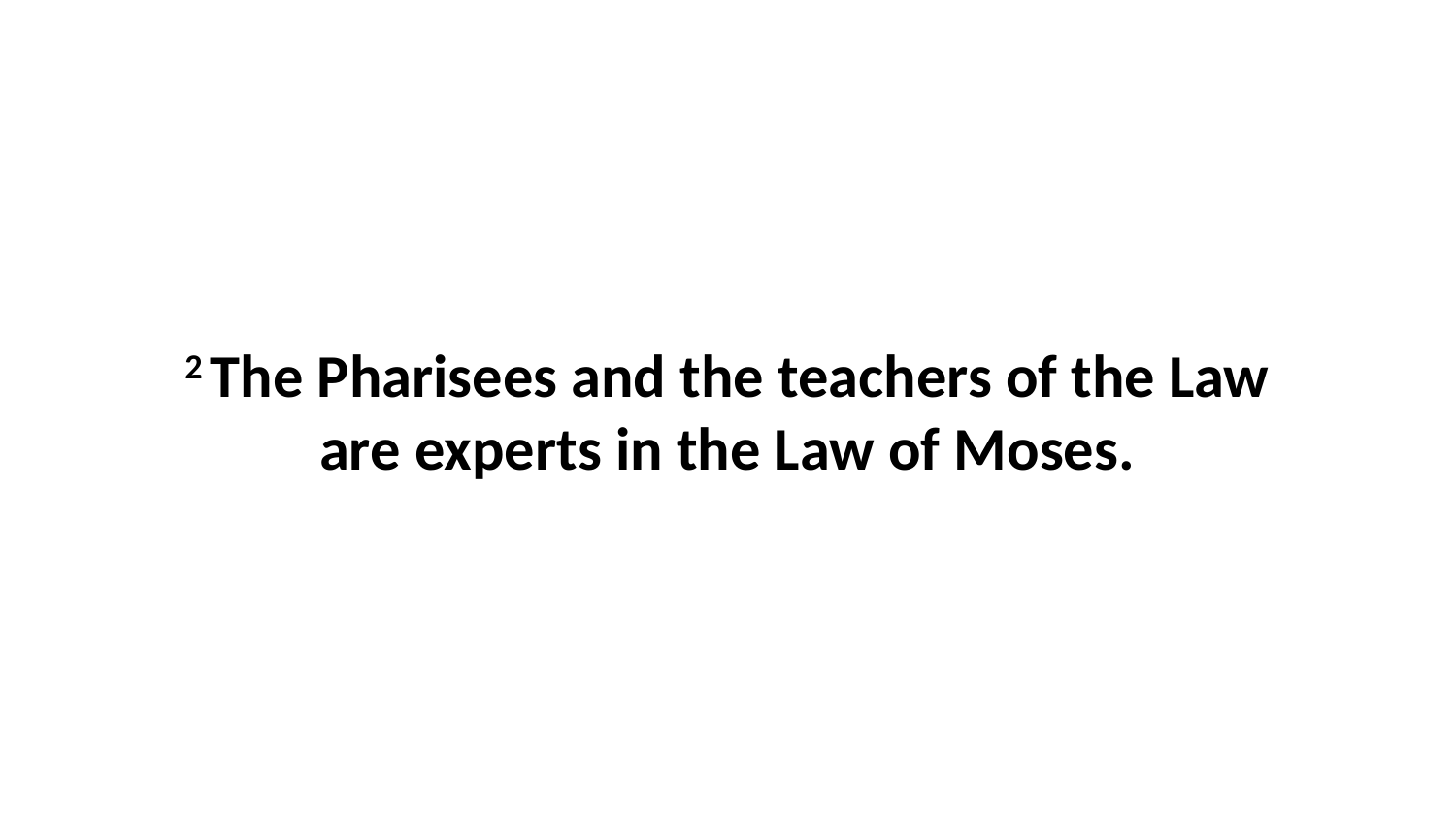

2 The Pharisees and the teachers of the Law are experts in the Law of Moses.